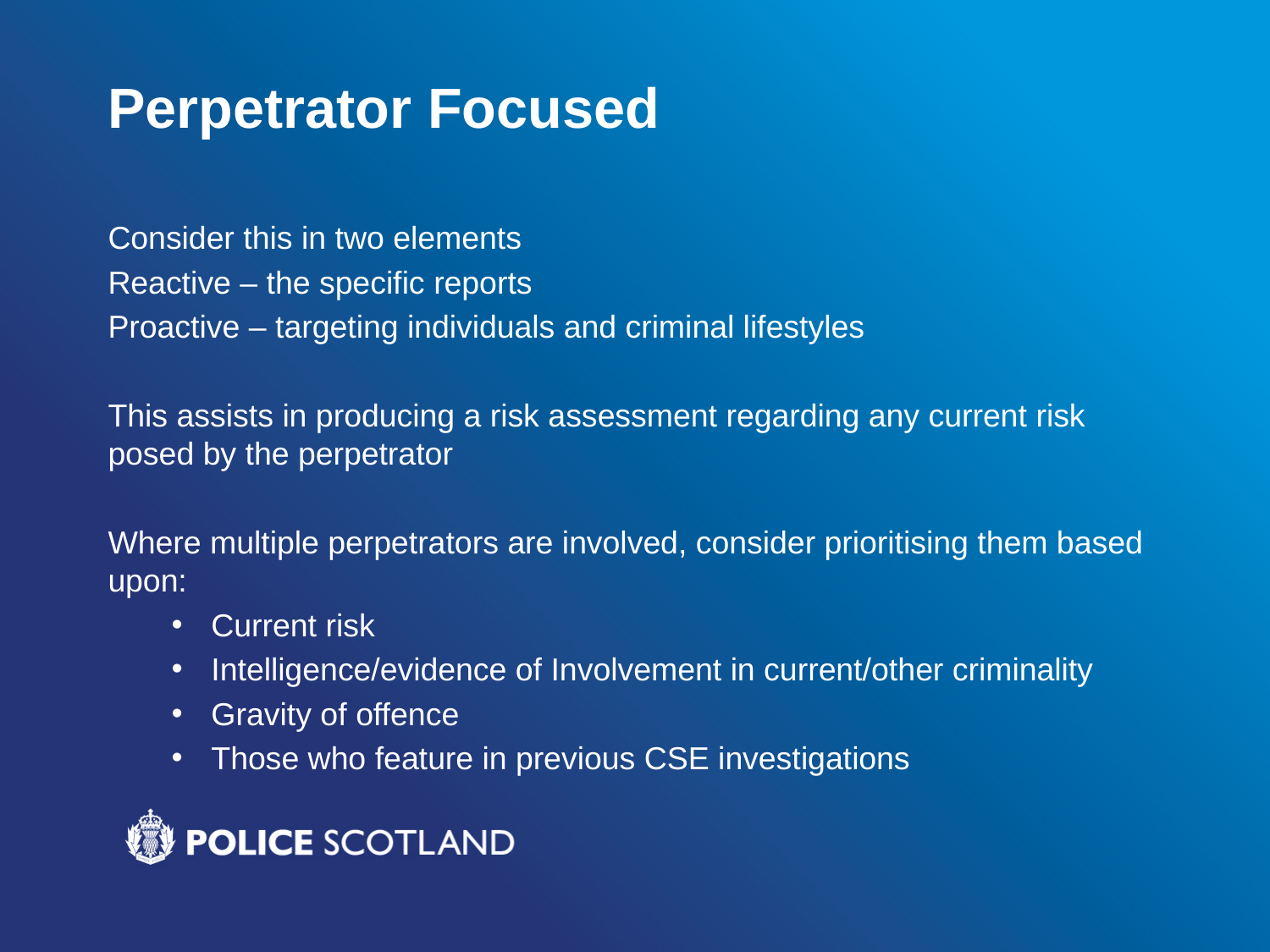

# Perpetrator Focused
Consider this in two elements
Reactive – the specific reports
Proactive – targeting individuals and criminal lifestyles

This assists in producing a risk assessment regarding any current risk posed by the perpetrator

Where multiple perpetrators are involved, consider prioritising them based upon:
Current risk
Intelligence/evidence of Involvement in current/other criminality
Gravity of offence
Those who feature in previous CSE investigations